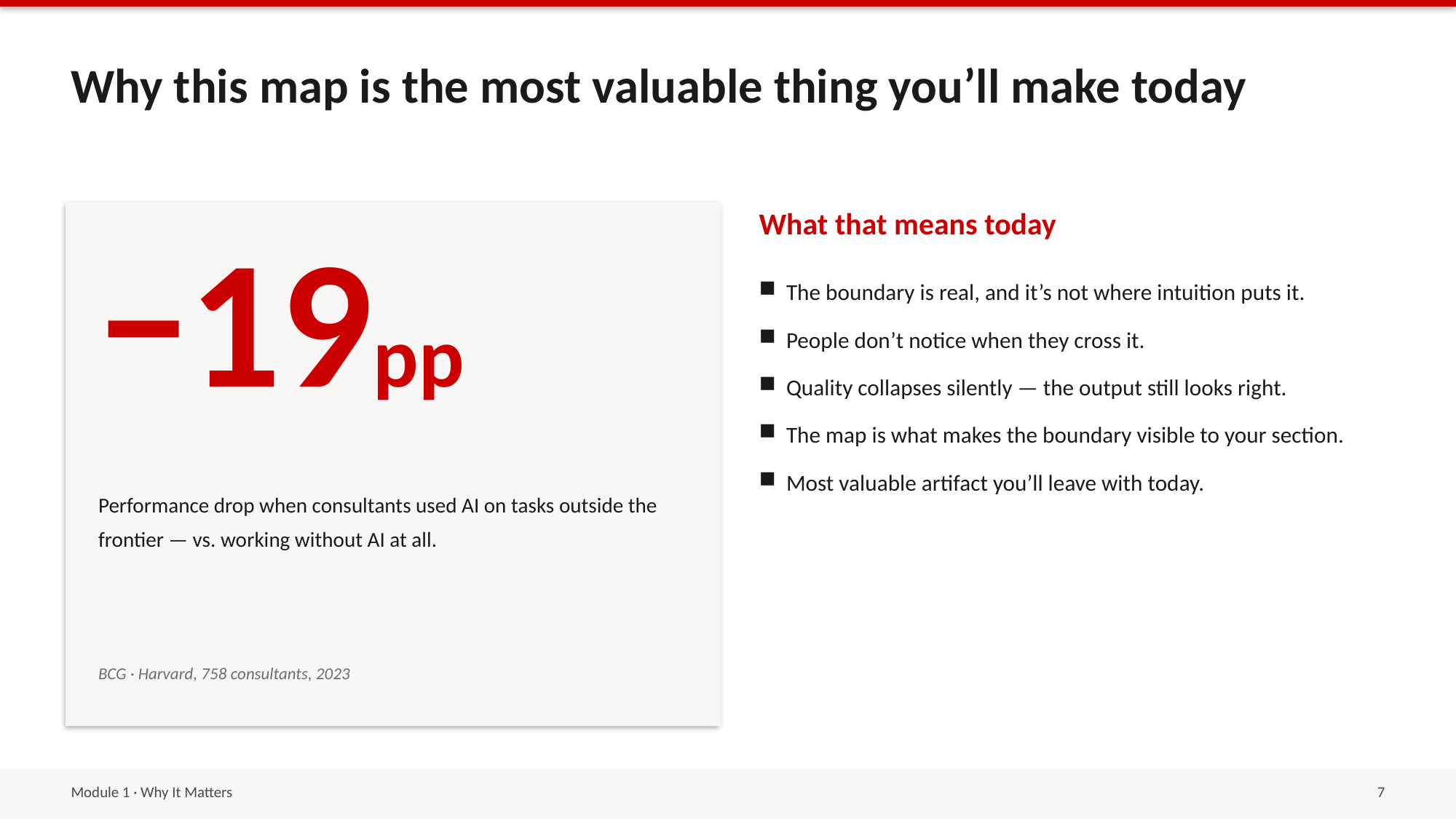

Why this map is the most valuable thing you’ll make today

What that means today
−19pp
The boundary is real, and it’s not where intuition puts it.
People don’t notice when they cross it.
Quality collapses silently — the output still looks right.
The map is what makes the boundary visible to your section.
Most valuable artifact you’ll leave with today.
Performance drop when consultants used AI on tasks outside the frontier — vs. working without AI at all.
BCG · Harvard, 758 consultants, 2023

Module 1 · Why It Matters
7